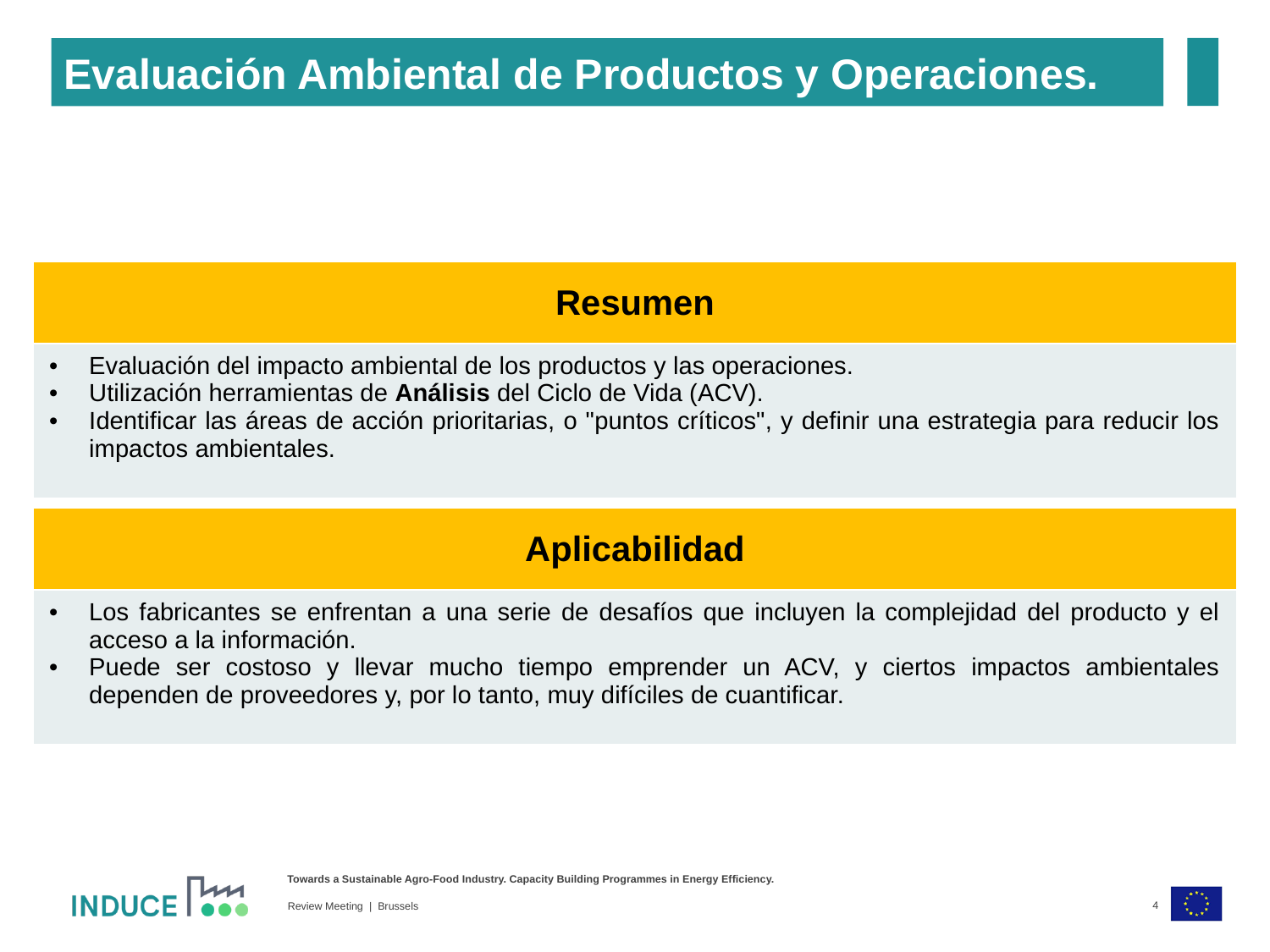

Evaluación Ambiental de Productos y Operaciones.
| Resumen |
| --- |
| Evaluación del impacto ambiental de los productos y las operaciones. Utilización herramientas de Análisis del Ciclo de Vida (ACV). Identificar las áreas de acción prioritarias, o "puntos críticos", y definir una estrategia para reducir los impactos ambientales. |
| Aplicabilidad |
| --- |
| Los fabricantes se enfrentan a una serie de desafíos que incluyen la complejidad del producto y el acceso a la información. Puede ser costoso y llevar mucho tiempo emprender un ACV, y ciertos impactos ambientales dependen de proveedores y, por lo tanto, muy difíciles de cuantificar. |
4
Review Meeting  |  Brussels